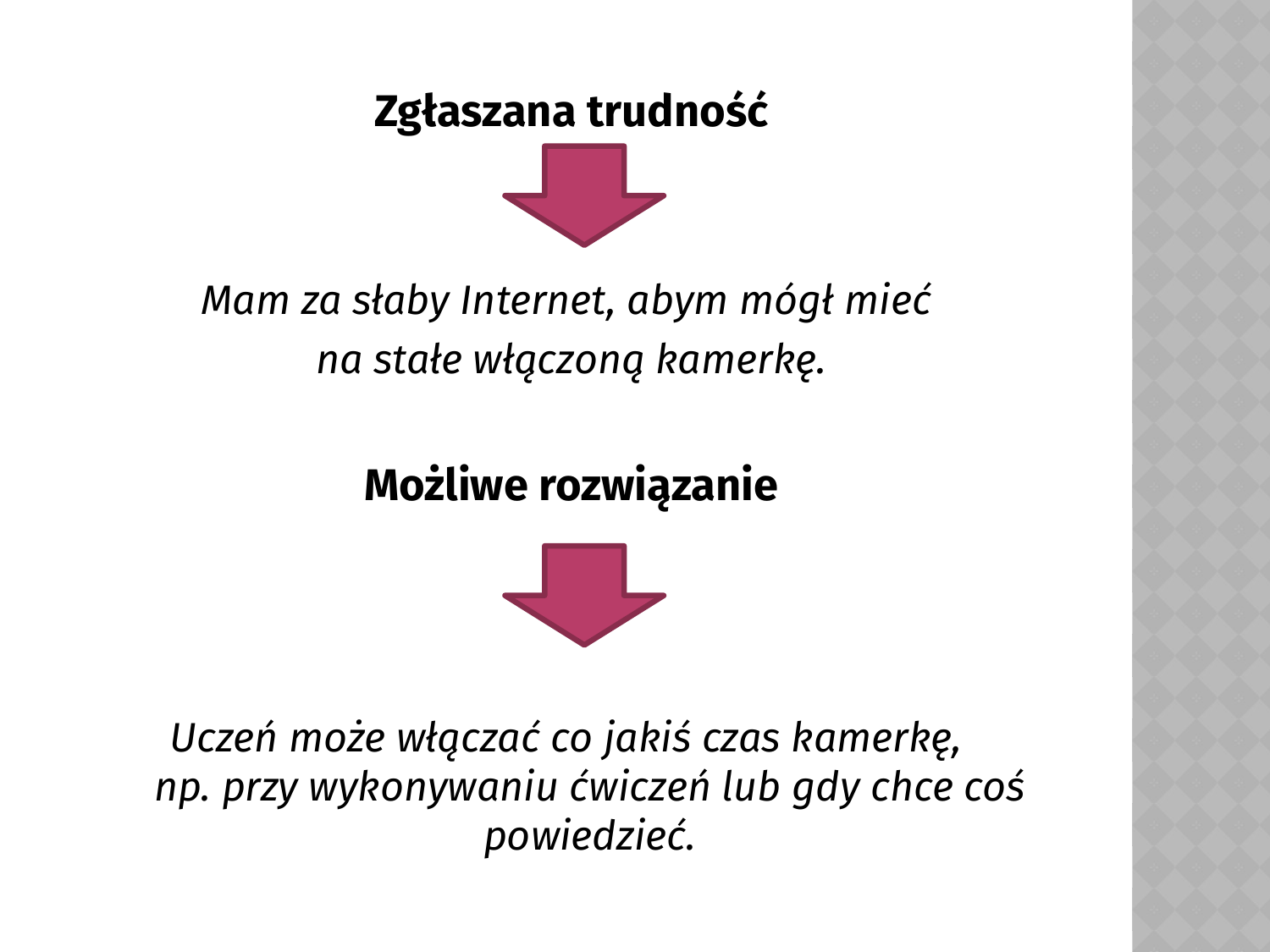

Zgłaszana trudność

Mam za słaby Internet, abym mógł mieć
na stałe włączoną kamerkę.

Możliwe rozwiązanie

Uczeń może włączać co jakiś czas kamerkę,
np. przy wykonywaniu ćwiczeń lub gdy chce coś powiedzieć.